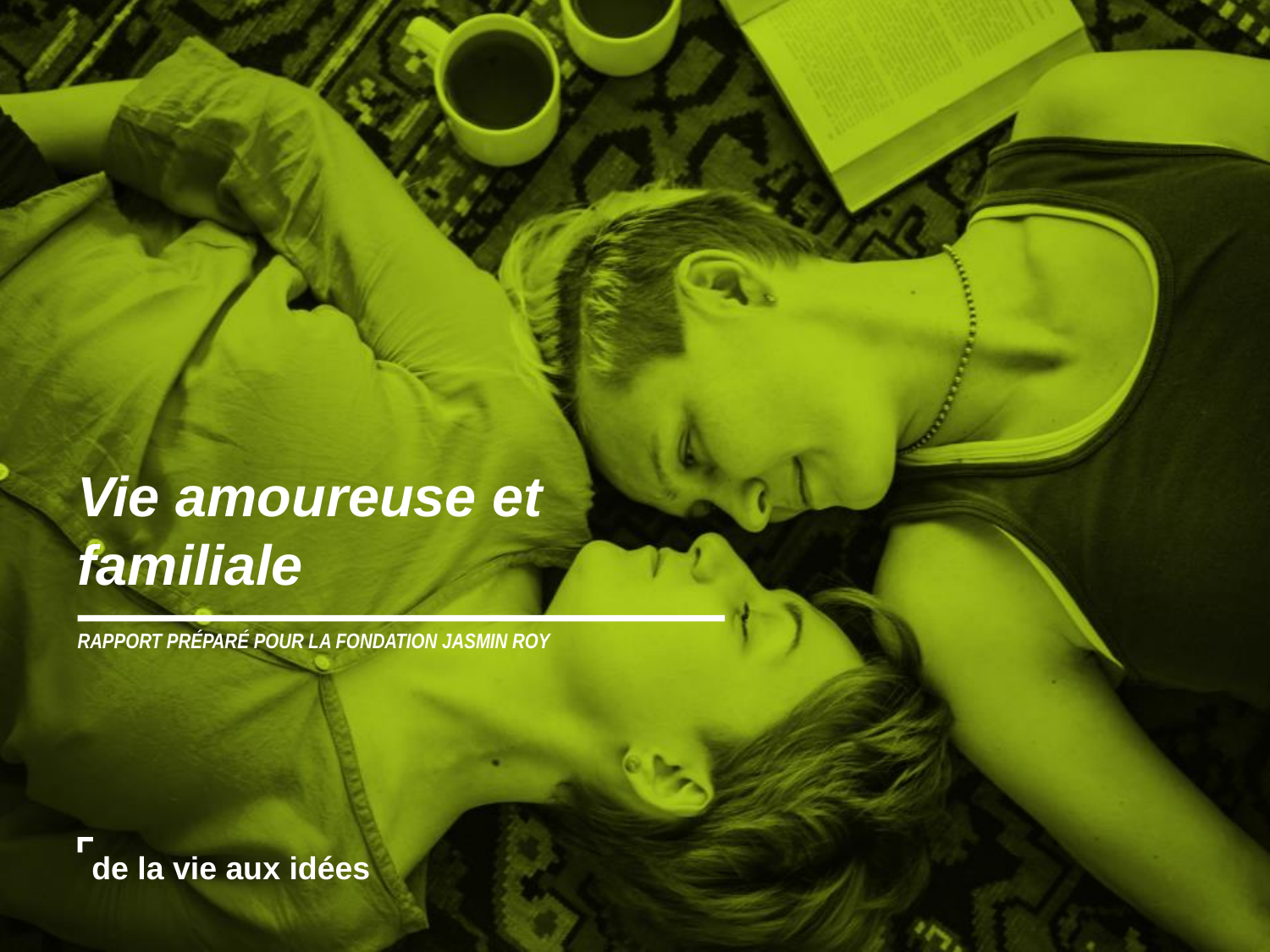

Vie amoureuse et familiale
RAPPORT PRÉPARÉ POUR LA FONDATION JASMIN ROY